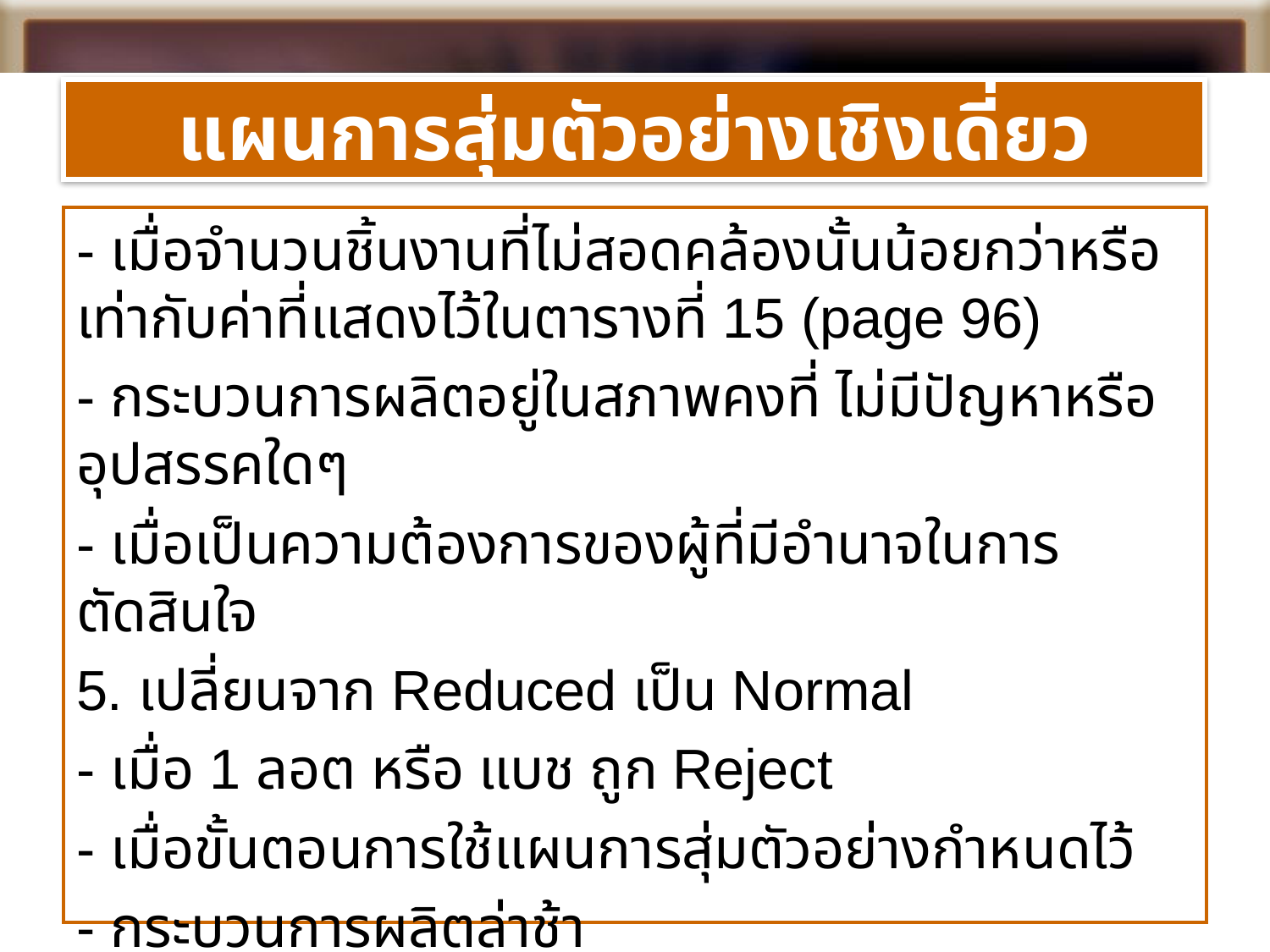

# แผนการสุ่มตัวอย่างเชิงเดี่ยว
- เมื่อจำนวนชิ้นงานที่ไม่สอดคล้องนั้นน้อยกว่าหรือเท่ากับค่าที่แสดงไว้ในตารางที่ 15 (page 96)
- กระบวนการผลิตอยู่ในสภาพคงที่ ไม่มีปัญหาหรืออุปสรรคใดๆ
- เมื่อเป็นความต้องการของผู้ที่มีอำนาจในการตัดสินใจ
5. เปลี่ยนจาก Reduced เป็น Normal
- เมื่อ 1 ลอต หรือ แบช ถูก Reject
- เมื่อขั้นตอนการใช้แผนการสุ่มตัวอย่างกำหนดไว้
- กระบวนการผลิตล่าช้า
-อื่นๆ เช่น เป็นความต้องการของลูกค้า